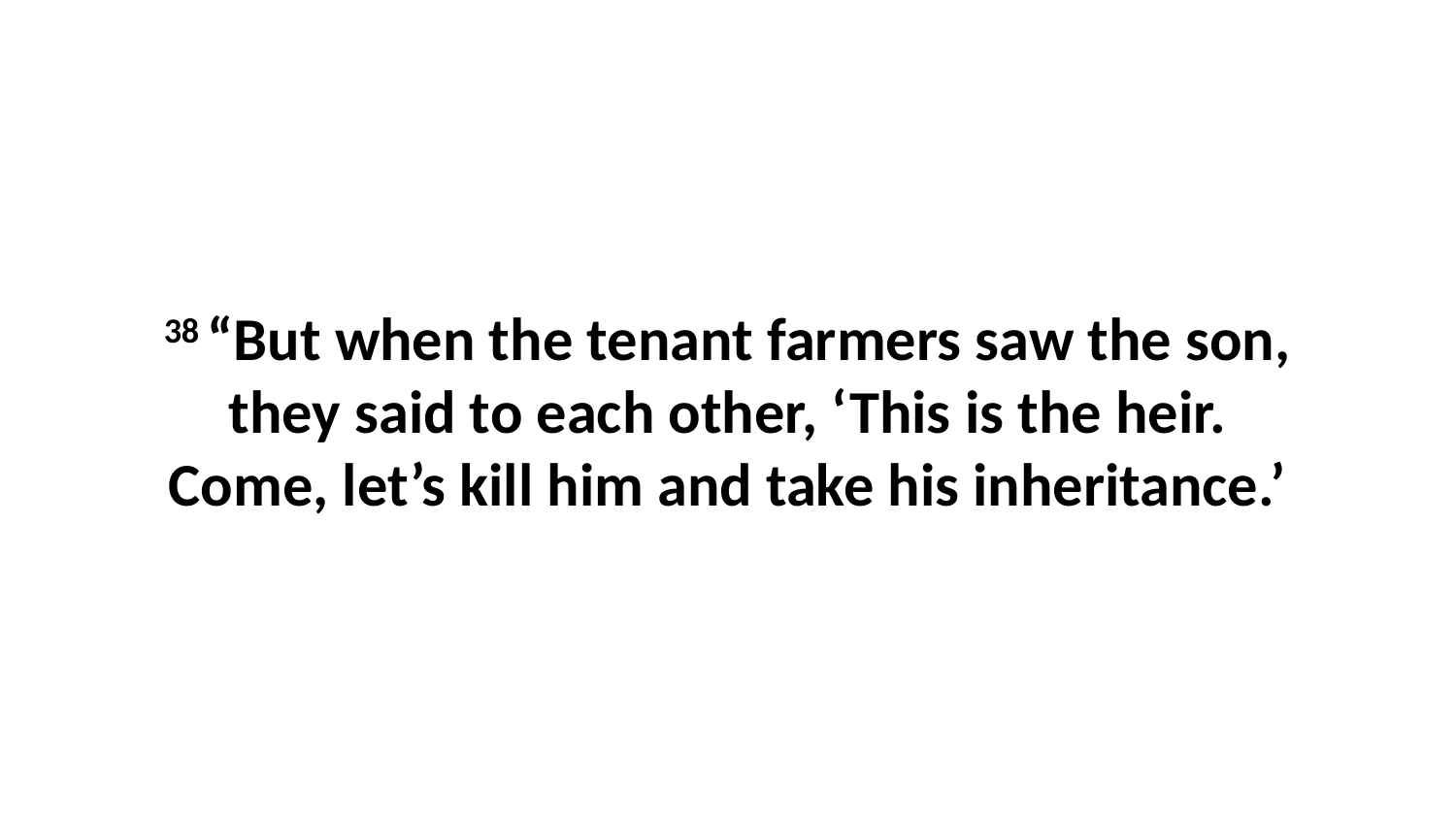

38 “But when the tenant farmers saw the son, they said to each other, ‘This is the heir. Come, let’s kill him and take his inheritance.’